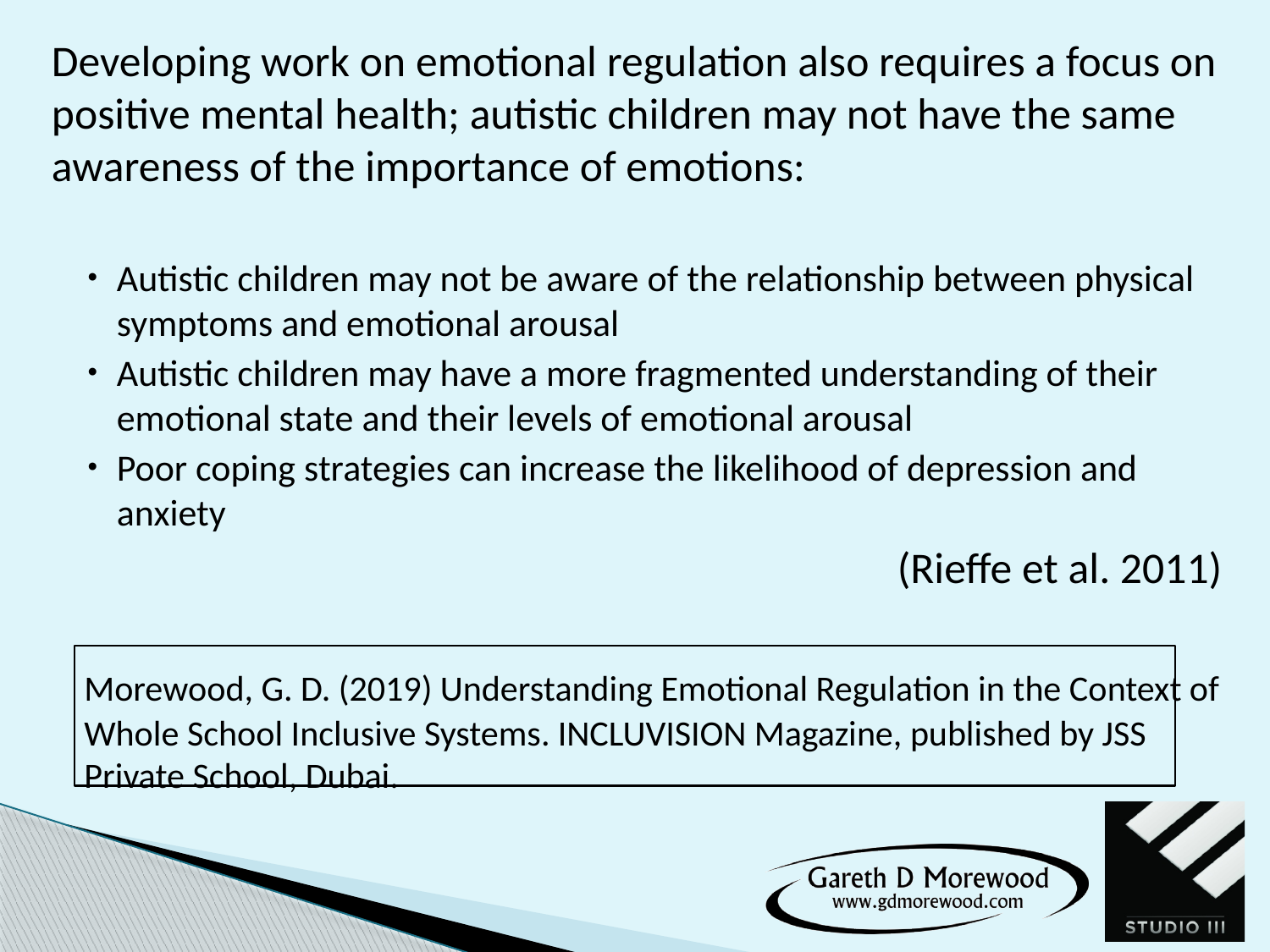

Developing work on emotional regulation also requires a focus on positive mental health; autistic children may not have the same awareness of the importance of emotions:

Autistic children may not be aware of the relationship between physical symptoms and emotional arousal
Autistic children may have a more fragmented understanding of their emotional state and their levels of emotional arousal
Poor coping strategies can increase the likelihood of depression and anxiety
(Rieffe et al. 2011)

	Morewood, G. D. (2019) Understanding Emotional Regulation in the Context of Whole School Inclusive Systems. INCLUVISION Magazine, published by JSS Private School, Dubai.